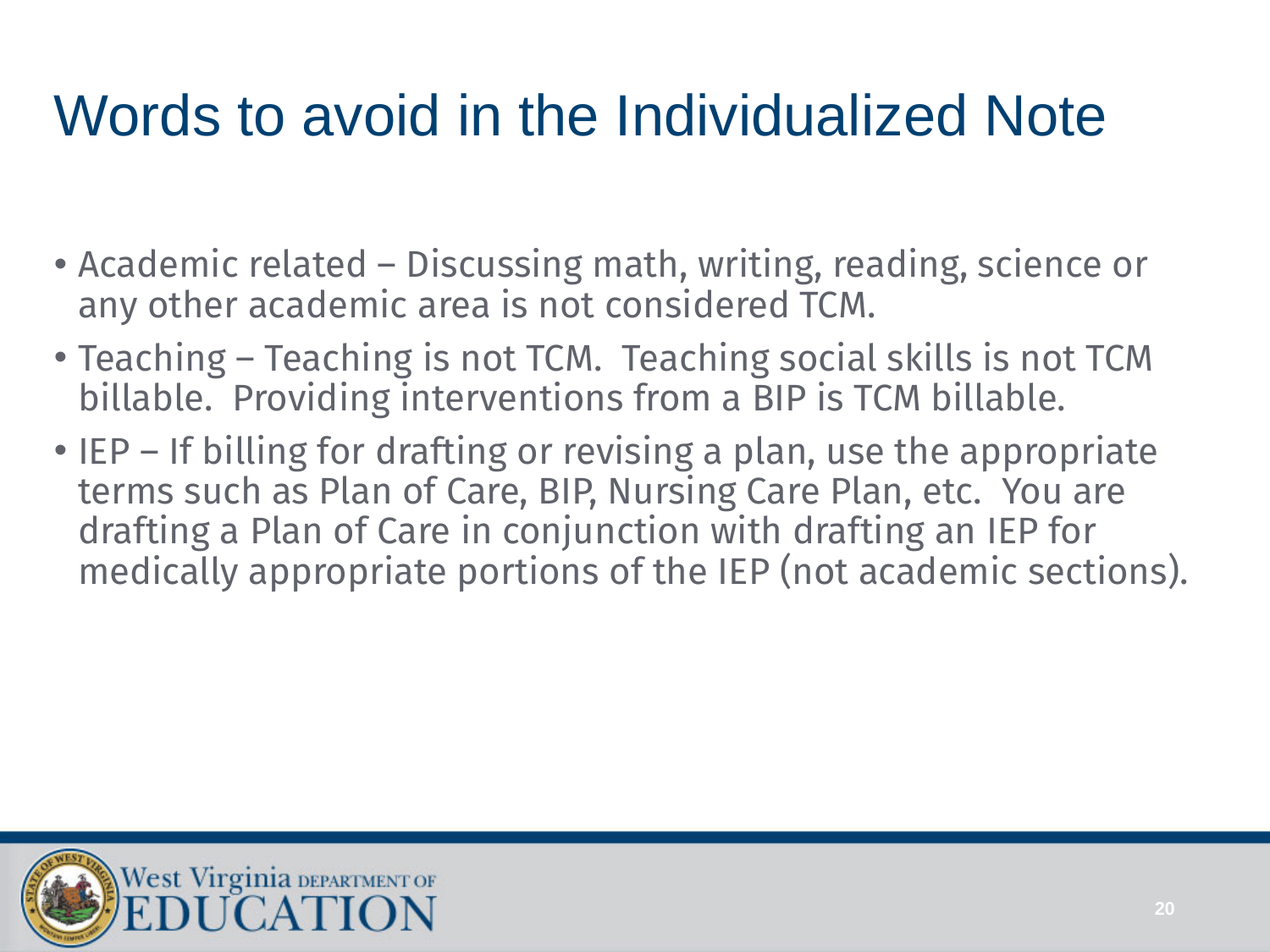

# Words to avoid in the Individualized Note
Academic related – Discussing math, writing, reading, science or any other academic area is not considered TCM.
Teaching – Teaching is not TCM.  Teaching social skills is not TCM billable.  Providing interventions from a BIP is TCM billable.
IEP – If billing for drafting or revising a plan, use the appropriate terms such as Plan of Care, BIP, Nursing Care Plan, etc.  You are drafting a Plan of Care in conjunction with drafting an IEP for medically appropriate portions of the IEP (not academic sections).

20